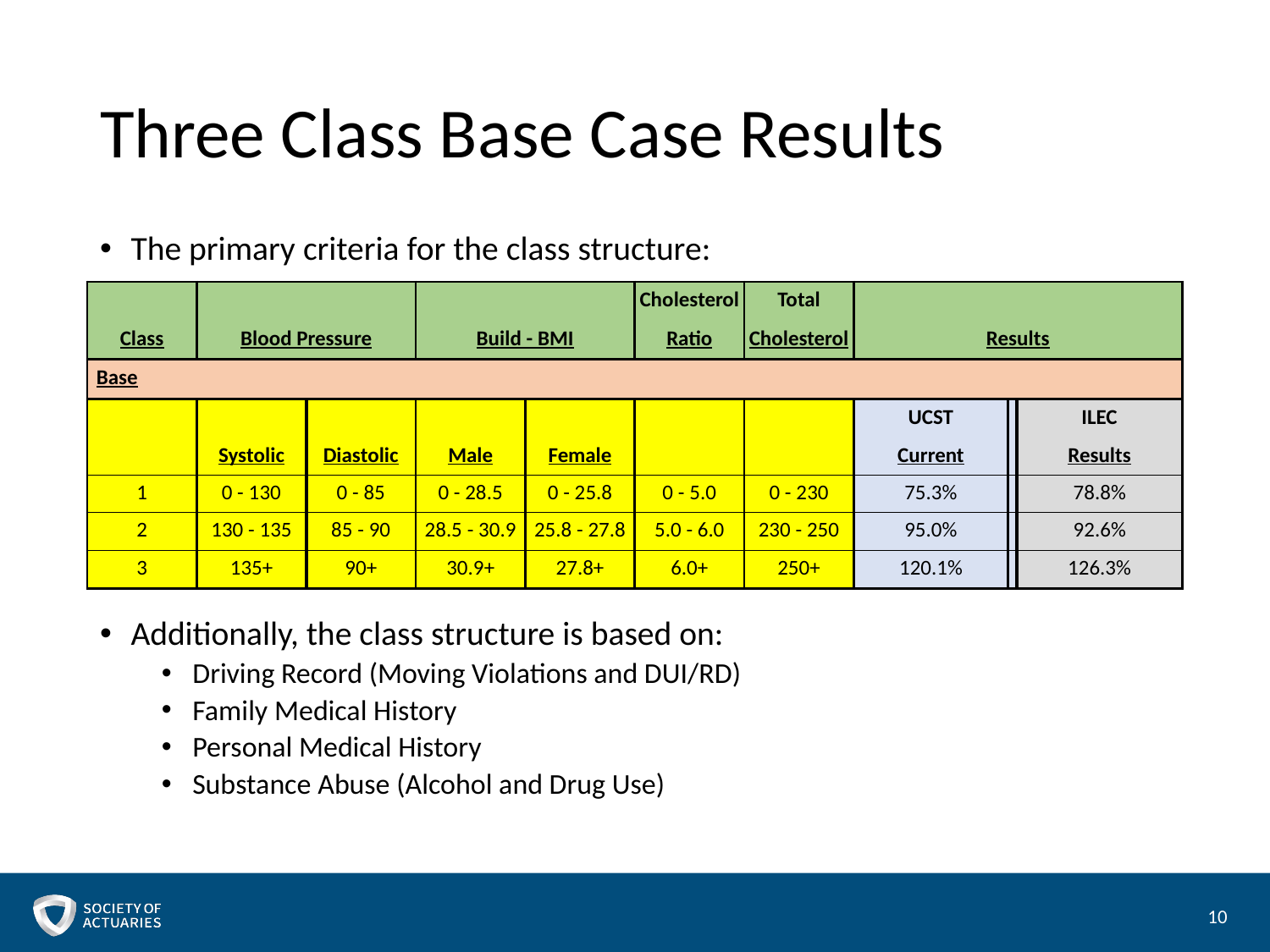

# Three Class Base Case Results
The primary criteria for the class structure:

Additionally, the class structure is based on:
Driving Record (Moving Violations and DUI/RD)
Family Medical History
Personal Medical History
Substance Abuse (Alcohol and Drug Use)

|  |  |  |  |  | Cholesterol | Total |  |  |  |  |  |
| --- | --- | --- | --- | --- | --- | --- | --- | --- | --- | --- | --- |
| Class | Blood Pressure |  | Build - BMI |  | Ratio | Cholesterol | Results |  |  |  |  |
| Base |  |  |  |  |  |  |  |  |  |  |  |
|  |  |  |  |  |  |  | UCST |  |  | ILEC |  |
|  | Systolic | Diastolic | Male | Female |  |  | Current |  |  | Results |  |
| 1 | 0 - 130 | 0 - 85 | 0 - 28.5 | 0 - 25.8 | 0 - 5.0 | 0 - 230 | 75.3% |  |  | 78.8% |  |
| 2 | 130 - 135 | 85 - 90 | 28.5 - 30.9 | 25.8 - 27.8 | 5.0 - 6.0 | 230 - 250 | 95.0% |  |  | 92.6% |  |
| 3 | 135+ | 90+ | 30.9+ | 27.8+ | 6.0+ | 250+ | 120.1% |  |  | 126.3% |  |
10